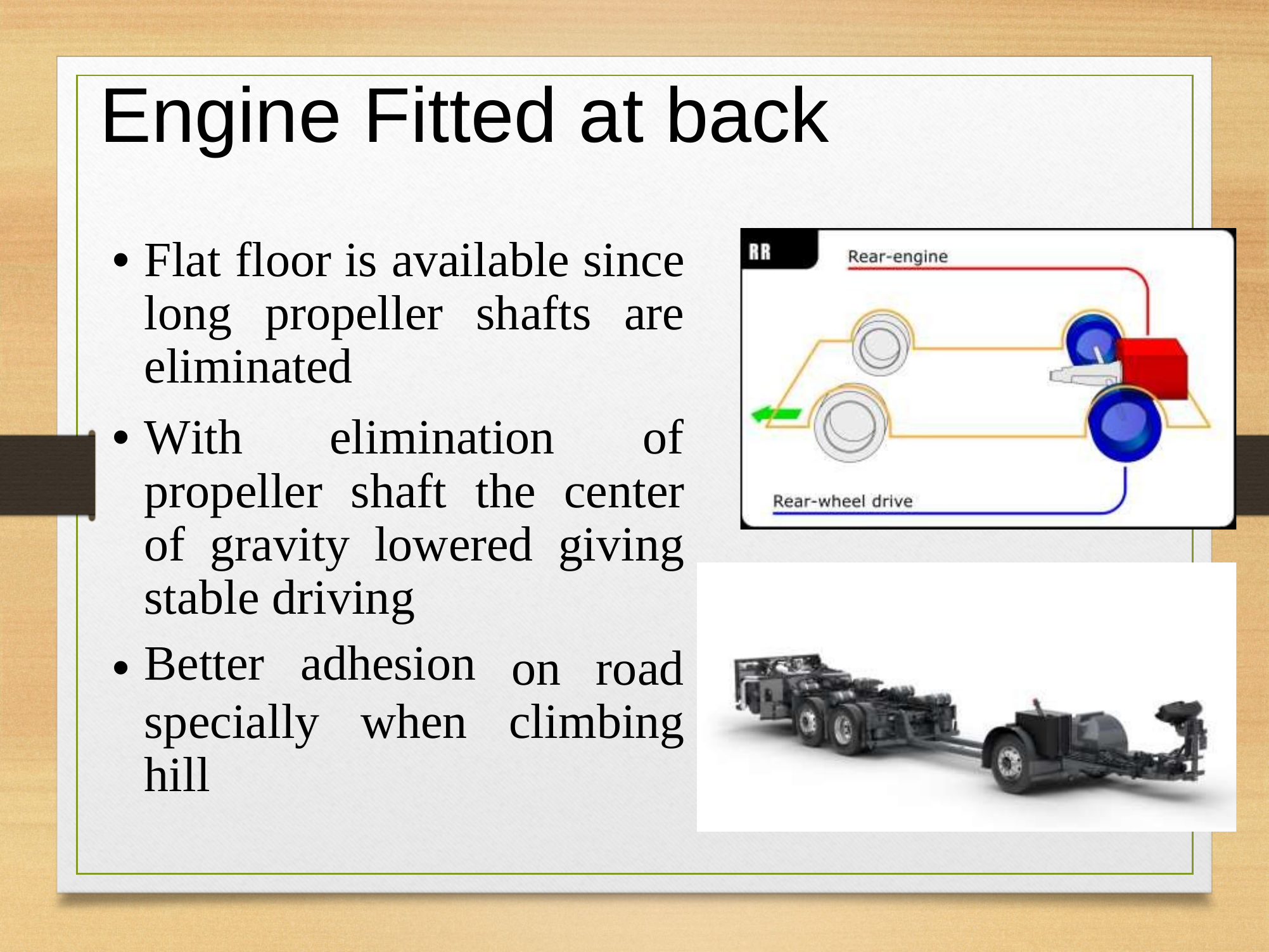

Engine
Fitted
at
back

•
Flat floor is available since
long
propeller
shafts
are
eliminated
•
elimination
With
propeller
of
center
giving
shaft
the
of
gravity
lowered

stable driving
Better  adhesion
•
on  road
climbing
specially
hill
when